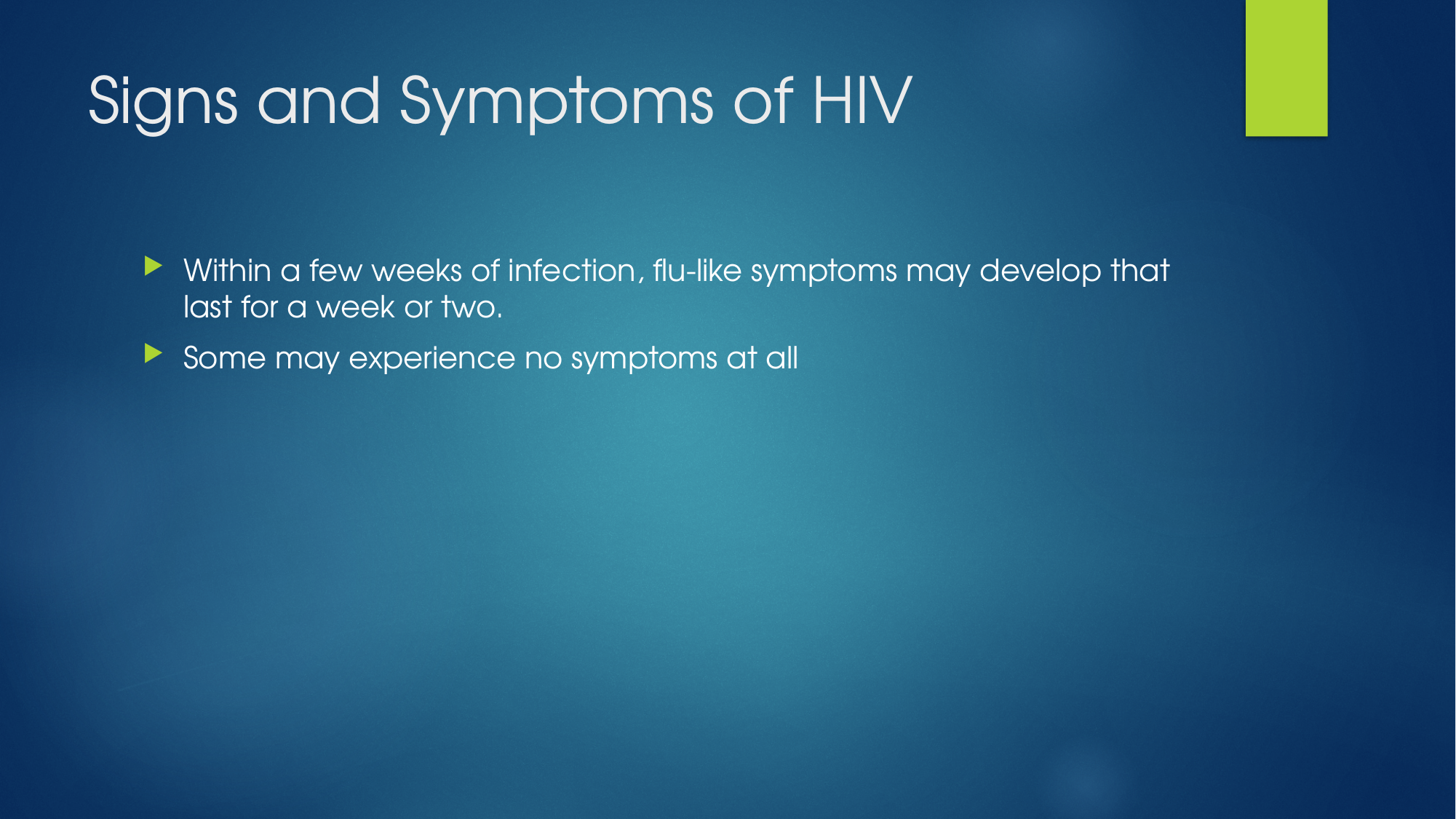

# Signs and Symptoms of HIV
Within a few weeks of infection, flu-like symptoms may develop that last for a week or two.
Some may experience no symptoms at all